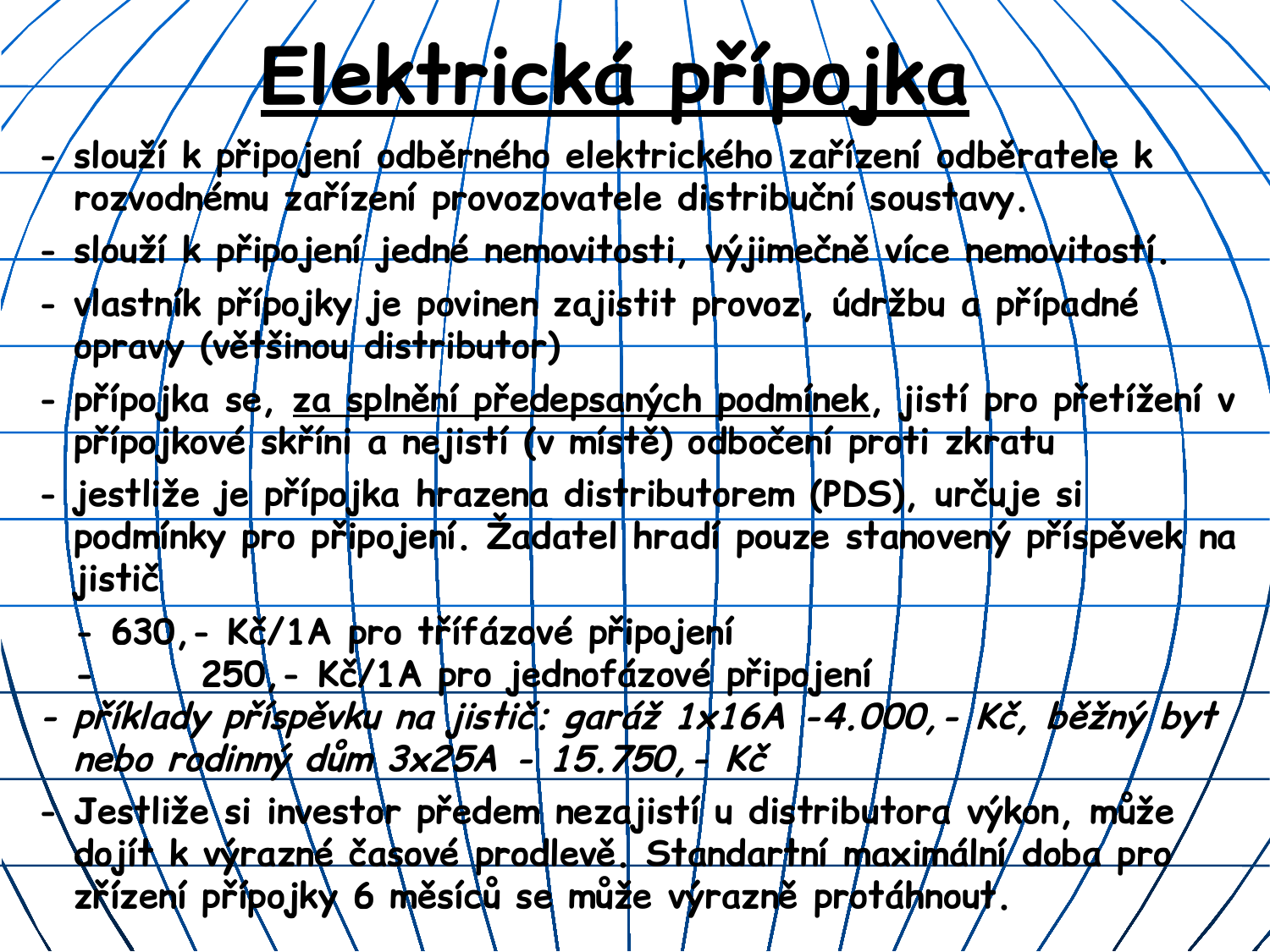

# Elektrická přípojka
-	slouží k připojení odběrného elektrického zařízení odběratele k rozvodnému zařízení provozovatele distribuční soustavy.
- slouží k připojení jedné nemovitosti, výjimečně více nemovitostí.
-	vlastník přípojky je povinen zajistit provoz, údržbu a případné opravy (většinou distributor)
-	přípojka se, za splnění předepsaných podmínek, jistí pro přetížení v přípojkové skříni a nejistí (v místě) odbočení proti zkratu
-	jestliže je přípojka hrazena distributorem (PDS), určuje si podmínky pro připojení. Žadatel hradí pouze stanovený příspěvek na jistič
	- 630,- Kč/1A pro třífázové připojení
	-	250,- Kč/1A pro jednofázové připojení
-	příklady příspěvku na jistič: garáž 1x16A -4.000,- Kč, běžný byt nebo rodinný dům 3x25A - 15.750,- Kč
-	Jestliže si investor předem nezajistí u distributora výkon, může dojít k výrazné časové prodlevě. Standartní maximální doba pro zřízení přípojky 6 měsíců se může výrazně protáhnout.